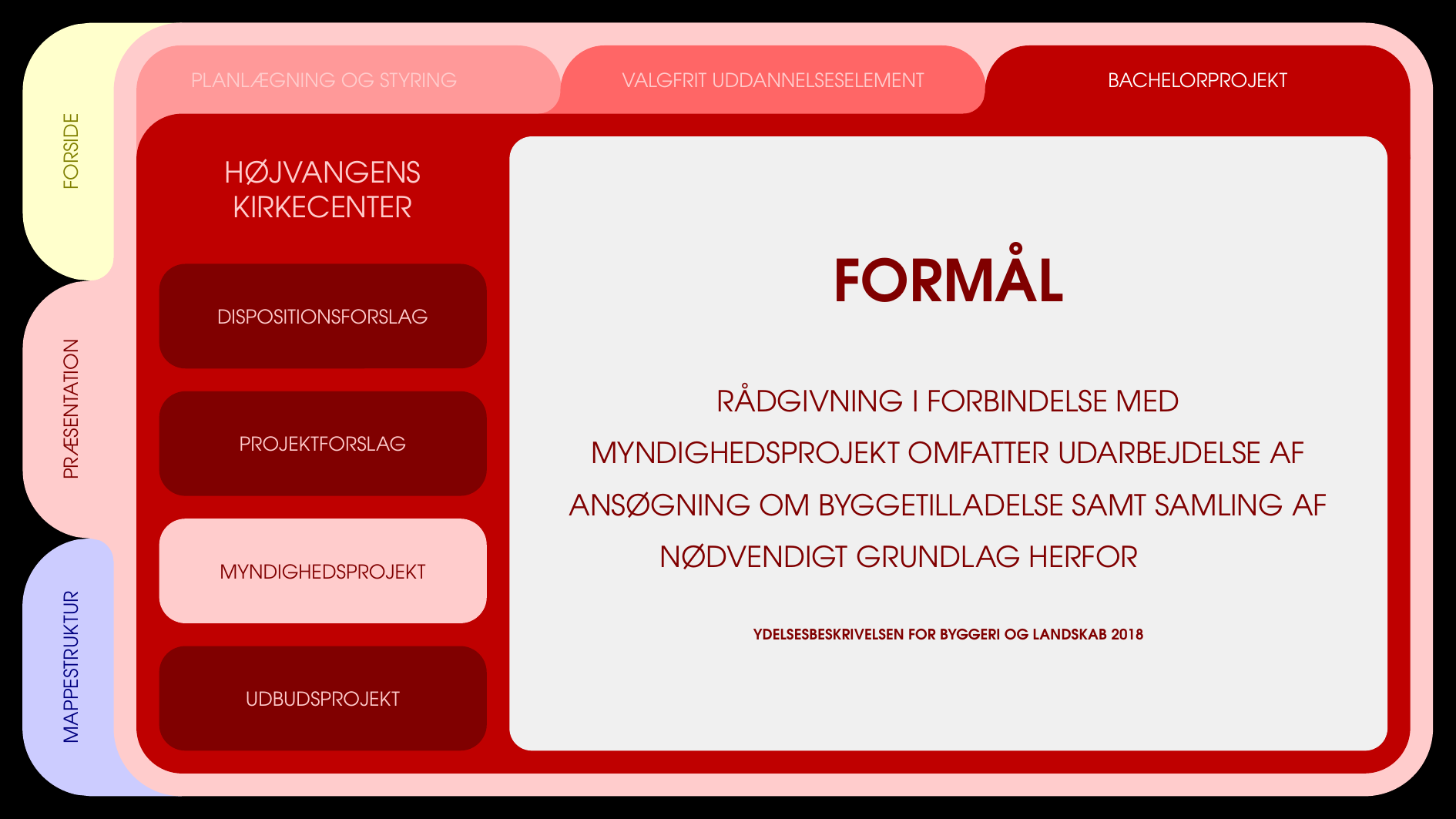

FORSIDE
PRÆSENTATION
MAPPESTRUKTUR
PLANLÆGNING OG STYRING
VALGFRIT UDDANNELSESELEMENT
BACHELORPROJEKT

HØJVANGENS KIRKECENTER
DISPOSITIONSFORSLAG
PROJEKTFORSLAG
MYNDIGHEDSPROJEKT
UDBUDSPROJEKT
FORMÅL

RÅDGIVNING I FORBINDELSE MED MYNDIGHEDSPROJEKT OMFATTER UDARBEJDELSE AF ANSØGNING OM BYGGETILLADELSE SAMT SAMLING AF NØDVENDIGT GRUNDLAG HERFOR

YDELSESBESKRIVELSEN FOR BYGGERI OG LANDSKAB 2018